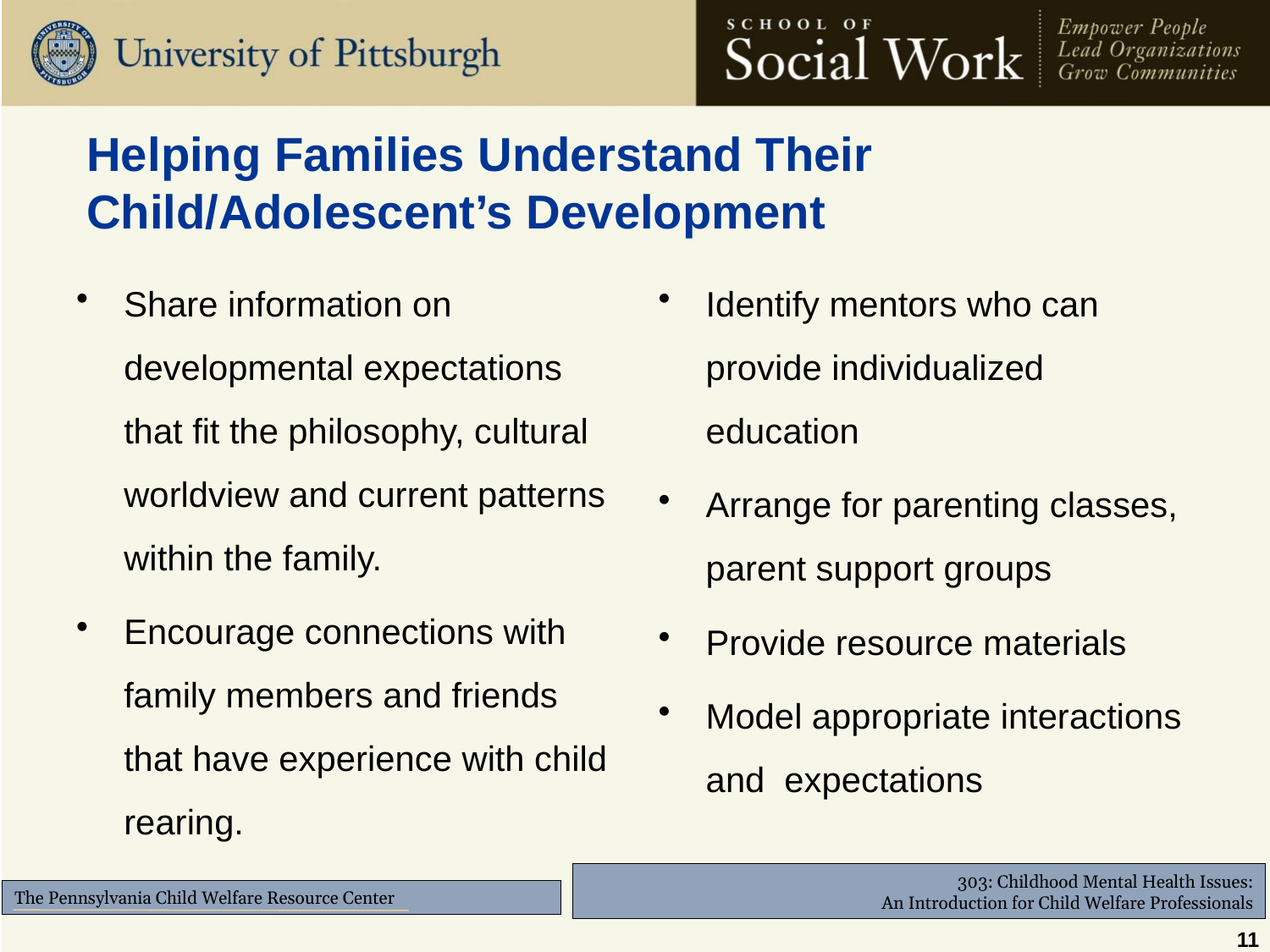

# Helping Families Understand Their Child/Adolescent’s Development
Identify mentors who can provide individualized education
Arrange for parenting classes, parent support groups
Provide resource materials
Model appropriate interactions and  expectations
Share information on developmental expectations that fit the philosophy, cultural worldview and current patterns within the family.
Encourage connections with family members and friends that have experience with child rearing.
11